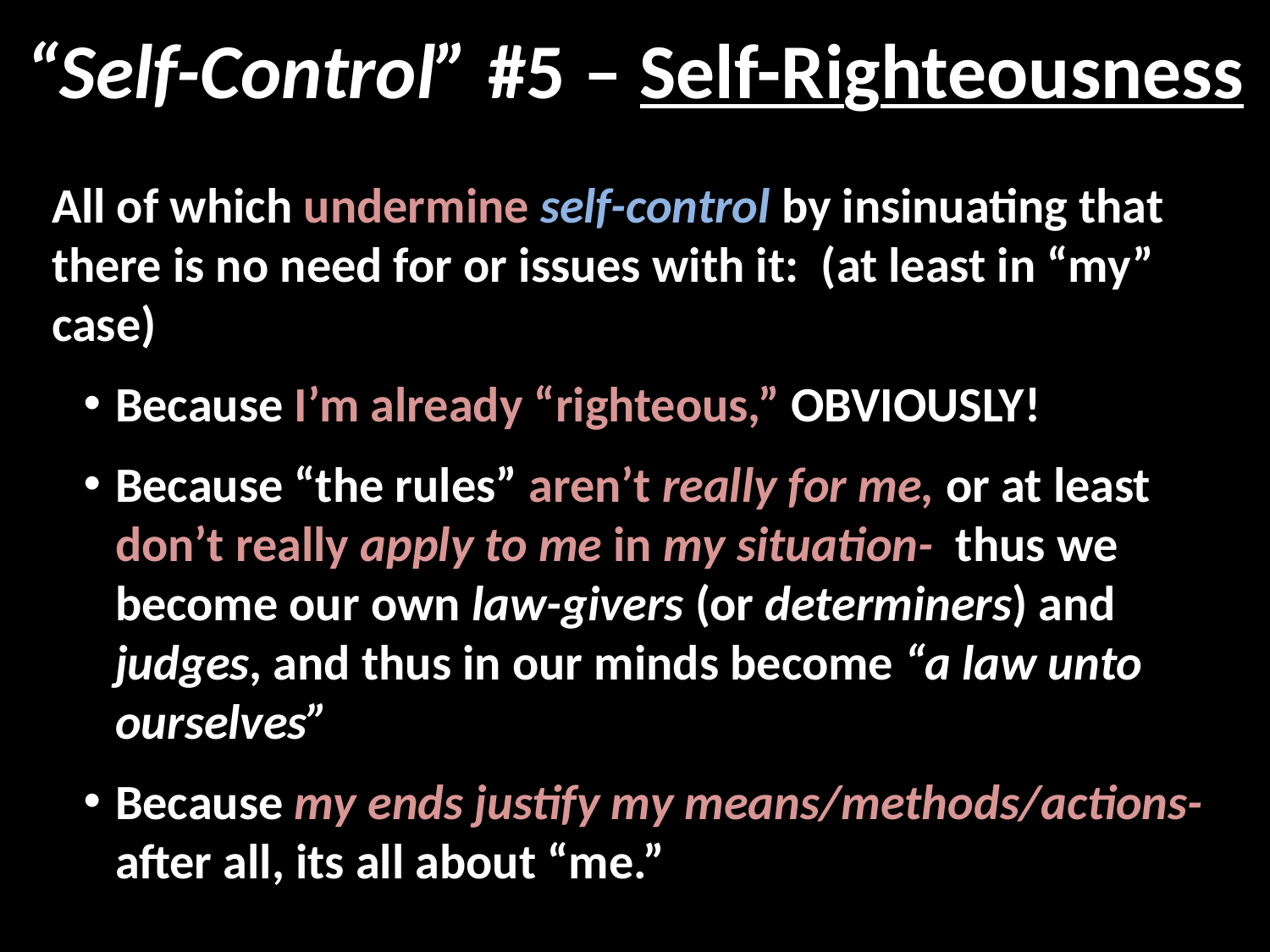

# “Self-Control” #5 – Self-Righteousness
All of which undermine self-control by insinuating that there is no need for or issues with it:  (at least in “my” case)
Because I’m already “righteous,” OBVIOUSLY!
Because “the rules” aren’t really for me, or at least don’t really apply to me in my situation-  thus we become our own law-givers (or determiners) and judges, and thus in our minds become “a law unto ourselves”
Because my ends justify my means/methods/actions-  after all, its all about “me.”